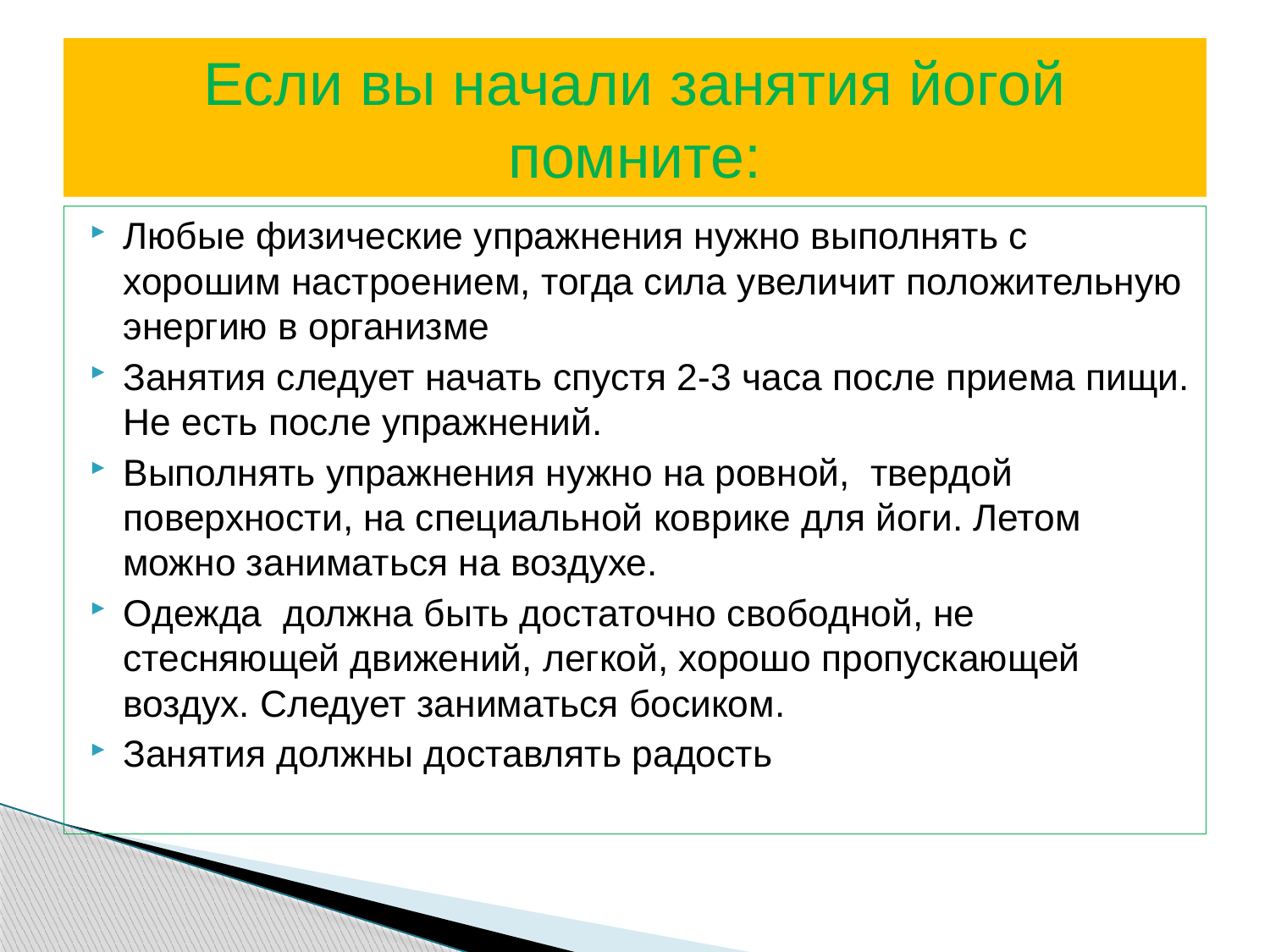

# Если вы начали занятия йогой помните:
Любые физические упражнения нужно выполнять с хорошим настроением, тогда сила увеличит положительную энергию в организме
Занятия следует начать спустя 2-3 часа после приема пищи. Не есть после упражнений.
Выполнять упражнения нужно на ровной,  твердой  поверхности, на специальной коврике для йоги. Летом можно заниматься на воздухе.
Одежда  должна быть достаточно свободной, не стесняющей движений, легкой, хорошо пропускающей воздух. Следует заниматься босиком.
Занятия должны доставлять радость